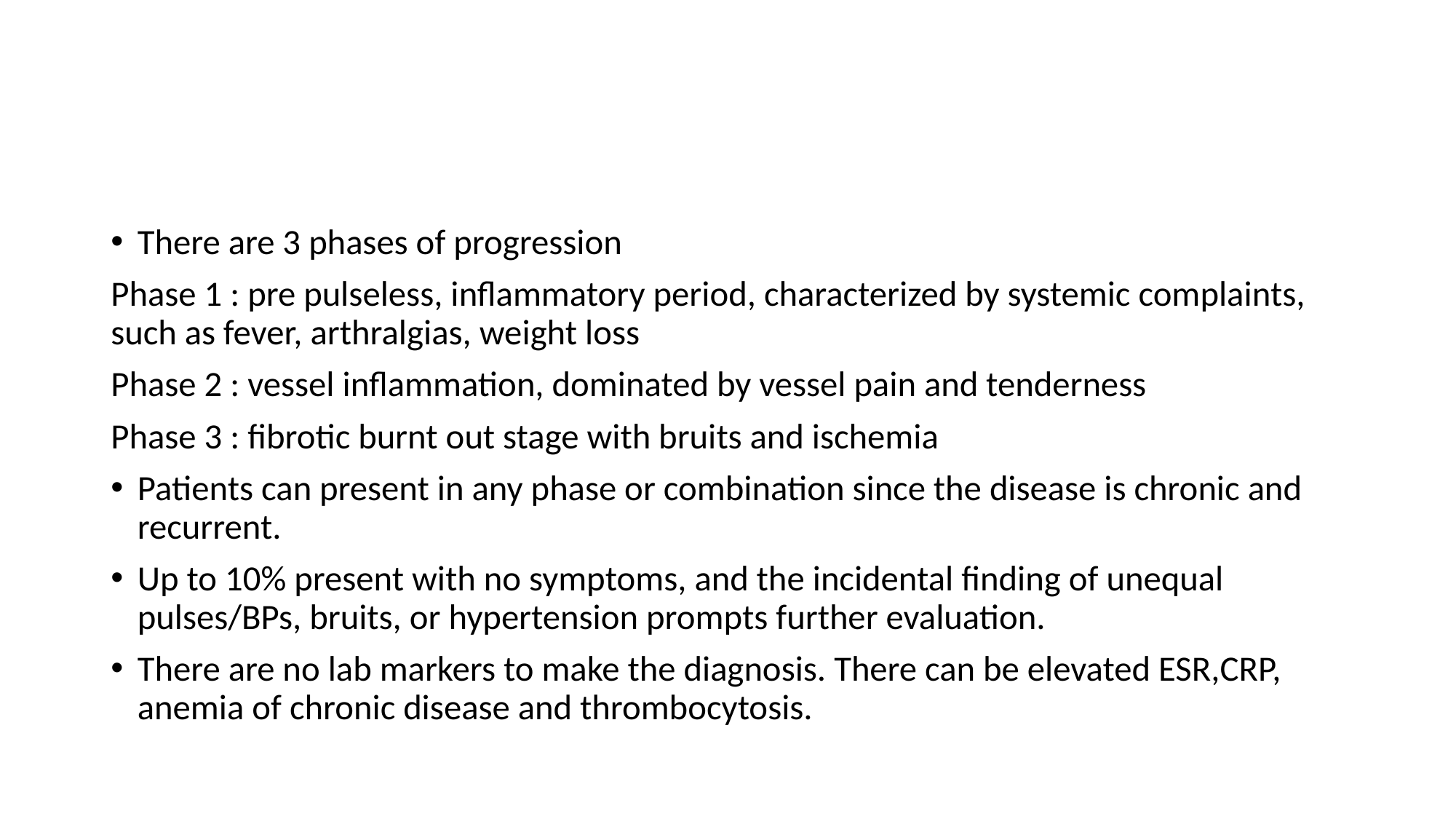

#
There are 3 phases of progression
Phase 1 : pre pulseless, inflammatory period, characterized by systemic complaints, such as fever, arthralgias, weight loss
Phase 2 : vessel inflammation, dominated by vessel pain and tenderness
Phase 3 : fibrotic burnt out stage with bruits and ischemia
Patients can present in any phase or combination since the disease is chronic and recurrent.
Up to 10% present with no symptoms, and the incidental finding of unequal pulses/BPs, bruits, or hypertension prompts further evaluation.
There are no lab markers to make the diagnosis. There can be elevated ESR,CRP, anemia of chronic disease and thrombocytosis.